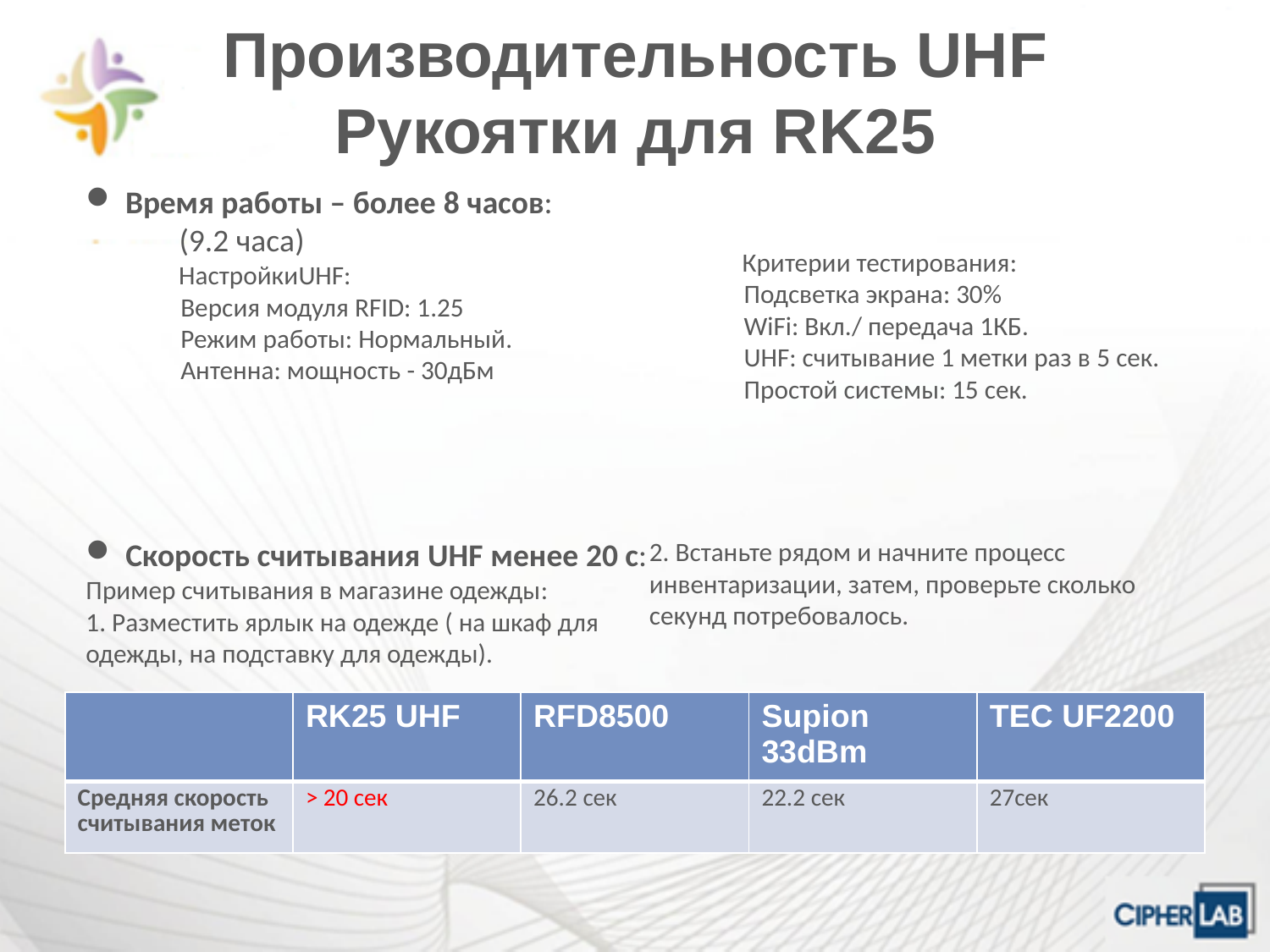

Производительность UHF Рукоятки для RK25
Время работы – более 8 часов:
             (9.2 часа)
     НастройкиUHF:
                Версия модуля RFID: 1.25
                Режим работы: Нормальный.
                Антенна: мощность - 30дБм

     Критерии тестирования:
                Подсветка экрана: 30%
                WiFi: Вкл./ передача 1КБ.
                UHF: считывание 1 метки раз в 5 сек.
                Простой системы: 15 сек.

Скорость считывания UHF менее 20 с:
Пример считывания в магазине одежды:
1. Разместить ярлык на одежде ( на шкаф для одежды, на подставку для одежды).

2. Встаньте рядом и начните процесс инвентаризации, затем, проверьте сколько секунд потребовалось.
|  | RK25 UHF | RFD8500 | Supion 33dBm | TEC UF2200 |
| --- | --- | --- | --- | --- |
| Средняя скорость считывания меток | > 20 сек | 26.2 сек | 22.2 сек | 27сек |